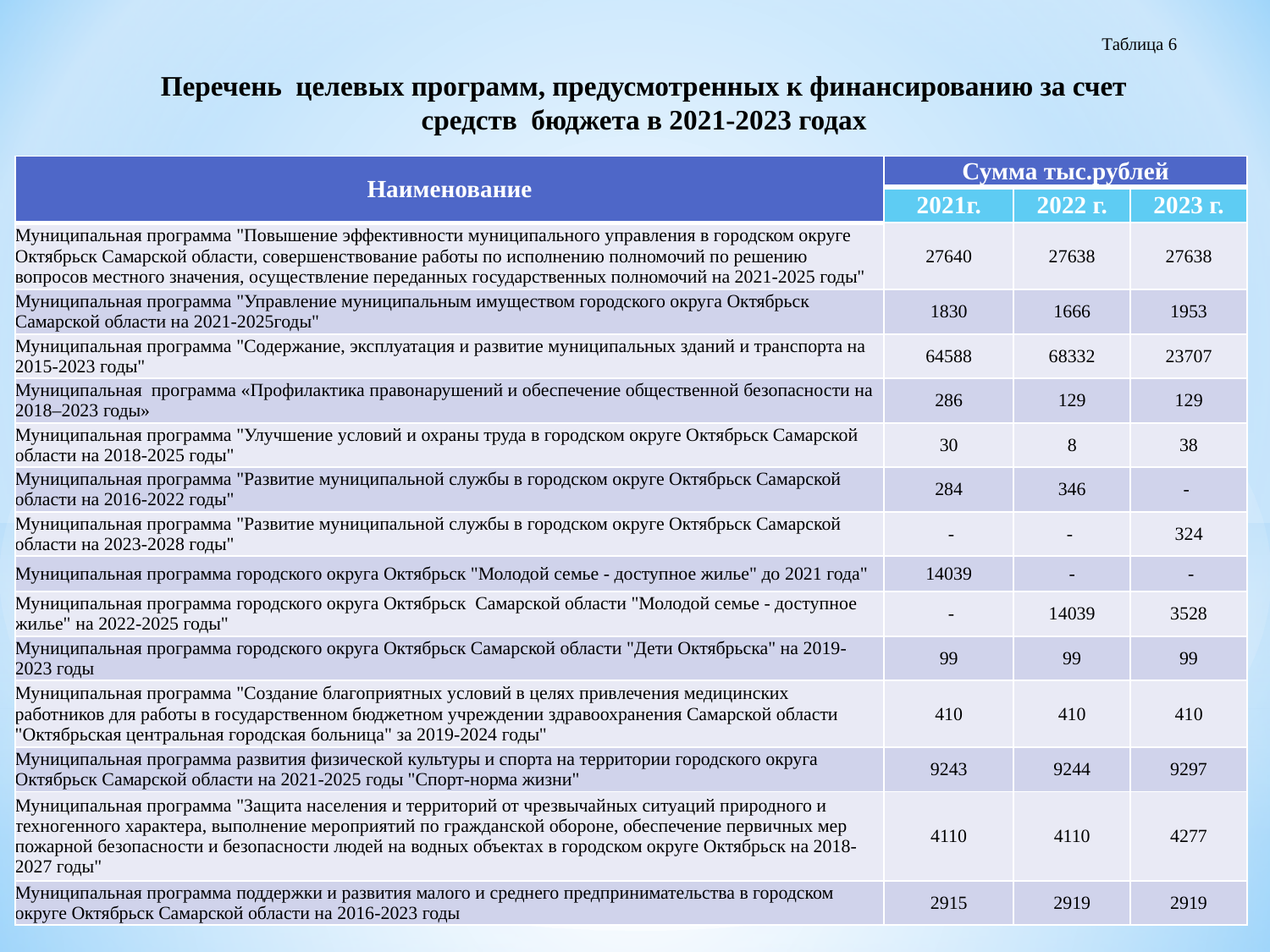

Таблица 6
Перечень  целевых программ, предусмотренных к финансированию за счет средств  бюджета в 2021-2023 годах
| Наименование | Сумма тыс.рублей |  |  |
| --- | --- | --- | --- |
|  | 2021г. | 2022 г. | 2023 г. |
| Муниципальная программа "Повышение эффективности муниципального управления в городском округе Октябрьск Самарской области, совершенствование работы по исполнению полномочий по решению вопросов местного значения, осуществление переданных государственных полномочий на 2021-2025 годы" | 27640 | 27638 | 27638 |
| Муниципальная программа "Управление муниципальным имуществом городского округа Октябрьск Самарской области на 2021-2025годы" | 1830 | 1666 | 1953 |
| Муниципальная программа "Содержание, эксплуатация и развитие муниципальных зданий и транспорта на 2015-2023 годы" | 64588 | 68332 | 23707 |
| Муниципальная программа «Профилактика правонарушений и обеспечение общественной безопасности на 2018–2023 годы» | 286 | 129 | 129 |
| Муниципальная программа "Улучшение условий и охраны труда в городском округе Октябрьск Самарской области на 2018-2025 годы" | 30 | 8 | 38 |
| Муниципальная программа "Развитие муниципальной службы в городском округе Октябрьск Самарской области на 2016-2022 годы" | 284 | 346 | - |
| Муниципальная программа "Развитие муниципальной службы в городском округе Октябрьск Самарской области на 2023-2028 годы" | - | - | 324 |
| Муниципальная программа городского округа Октябрьск "Молодой семье - доступное жилье" до 2021 года" | 14039 | - | - |
| Муниципальная программа городского округа Октябрьск Самарской области "Молодой семье - доступное жилье" на 2022-2025 годы" | - | 14039 | 3528 |
| Муниципальная программа городского округа Октябрьск Самарской области "Дети Октябрьска" на 2019-2023 годы | 99 | 99 | 99 |
| Муниципальная программа "Создание благоприятных условий в целях привлечения медицинских работников для работы в государственном бюджетном учреждении здравоохранения Самарской области "Октябрьская центральная городская больница" за 2019-2024 годы" | 410 | 410 | 410 |
| Муниципальная программа развития физической культуры и спорта на территории городского округа Октябрьск Самарской области на 2021-2025 годы "Спорт-норма жизни" | 9243 | 9244 | 9297 |
| Муниципальная программа "Защита населения и территорий от чрезвычайных ситуаций природного и техногенного характера, выполнение мероприятий по гражданской обороне, обеспечение первичных мер пожарной безопасности и безопасности людей на водных объектах в городском округе Октябрьск на 2018-2027 годы" | 4110 | 4110 | 4277 |
| Муниципальная программа поддержки и развития малого и среднего предпринимательства в городском округе Октябрьск Самарской области на 2016-2023 годы | 2915 | 2919 | 2919 |